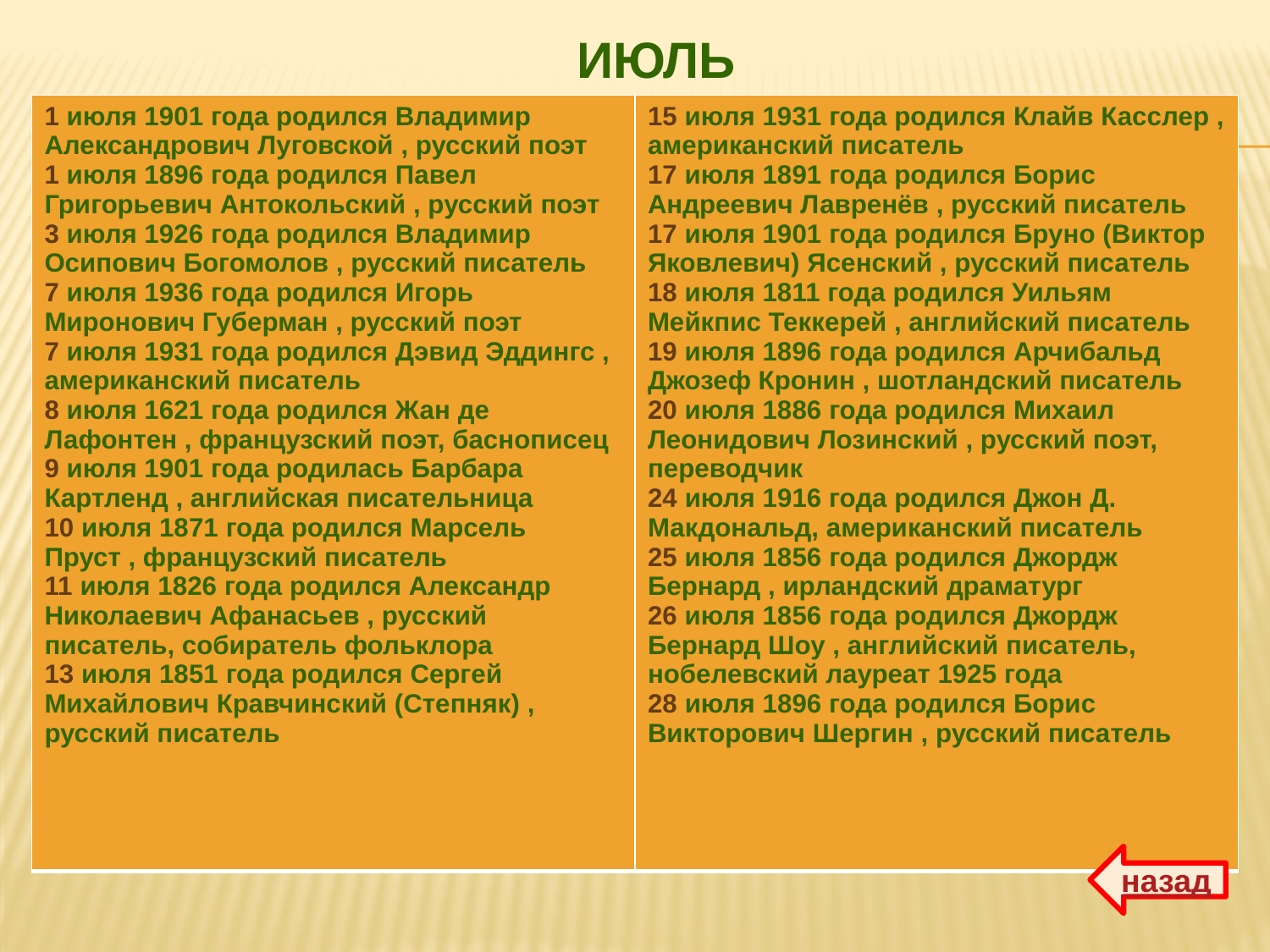

# июль
| 1 июля 1901 года родился Владимир Александрович Луговской , русский поэт 1 июля 1896 года родился Павел Григорьевич Антокольский , русский поэт 3 июля 1926 года родился Владимир Осипович Богомолов , русский писатель 7 июля 1936 года родился Игорь Миронович Губерман , русский поэт 7 июля 1931 года родился Дэвид Эддингс , американский писатель 8 июля 1621 года родился Жан де Лафонтен , французский поэт, баснописец 9 июля 1901 года родилась Барбара Картленд , английская писательница 10 июля 1871 года родился Марсель Пруст , французский писатель 11 июля 1826 года родился Александр Николаевич Афанасьев , русский писатель, собиратель фольклора 13 июля 1851 года родился Сергей Михайлович Кравчинский (Степняк) , русский писатель | 15 июля 1931 года родился Клайв Касслер , американский писатель 17 июля 1891 года родился Борис Андреевич Лавренёв , русский писатель 17 июля 1901 года родился Бруно (Виктор Яковлевич) Ясенский , русский писатель 18 июля 1811 года родился Уильям Мейкпис Теккерей , английский писатель 19 июля 1896 года родился Арчибальд Джозеф Кронин , шотландский писатель 20 июля 1886 года родился Михаил Леонидович Лозинский , русский поэт, переводчик 24 июля 1916 года родился Джон Д. Макдональд, американский писатель 25 июля 1856 года родился Джордж Бернард , ирландский драматург 26 июля 1856 года родился Джордж Бернард Шоу , английский писатель, нобелевский лауреат 1925 года 28 июля 1896 года родился Борис Викторович Шергин , русский писатель |
| --- | --- |
назад